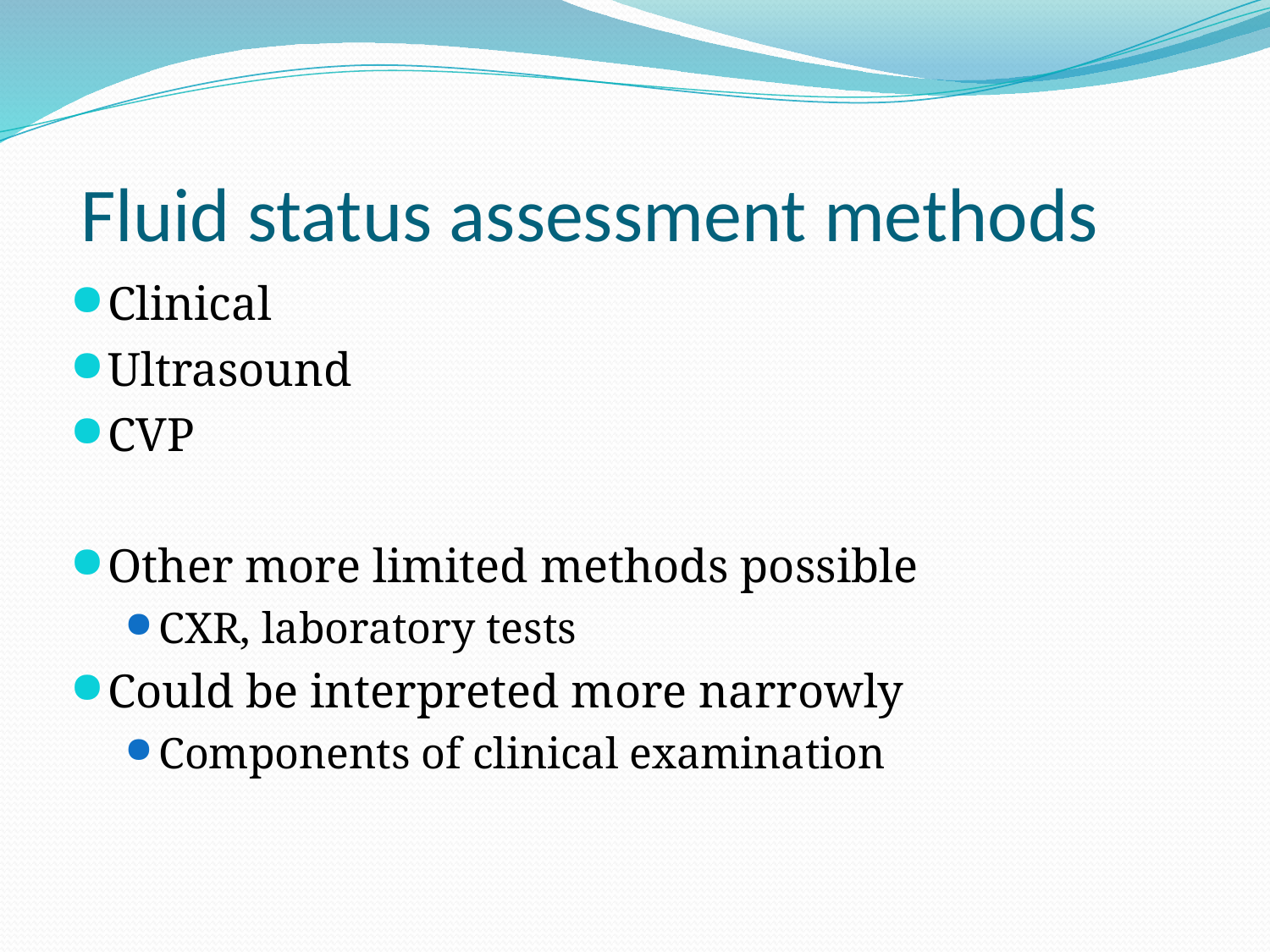

# Fluid status assessment methods
Clinical
Ultrasound
CVP

Other more limited methods possible
CXR, laboratory tests
Could be interpreted more narrowly
Components of clinical examination